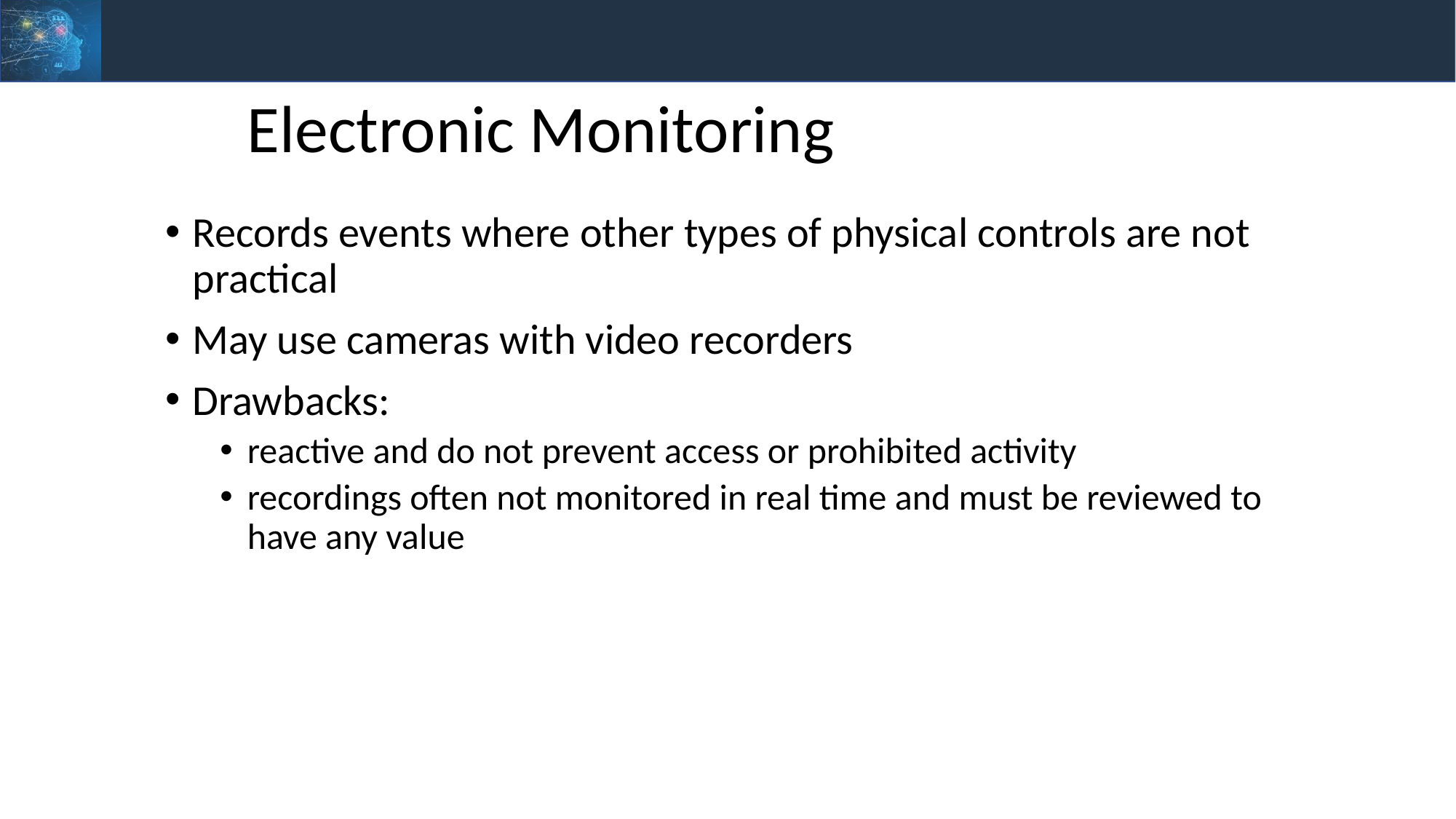

Electronic Monitoring
Records events where other types of physical controls are not practical
May use cameras with video recorders
Drawbacks:
reactive and do not prevent access or prohibited activity
recordings often not monitored in real time and must be reviewed to have any value